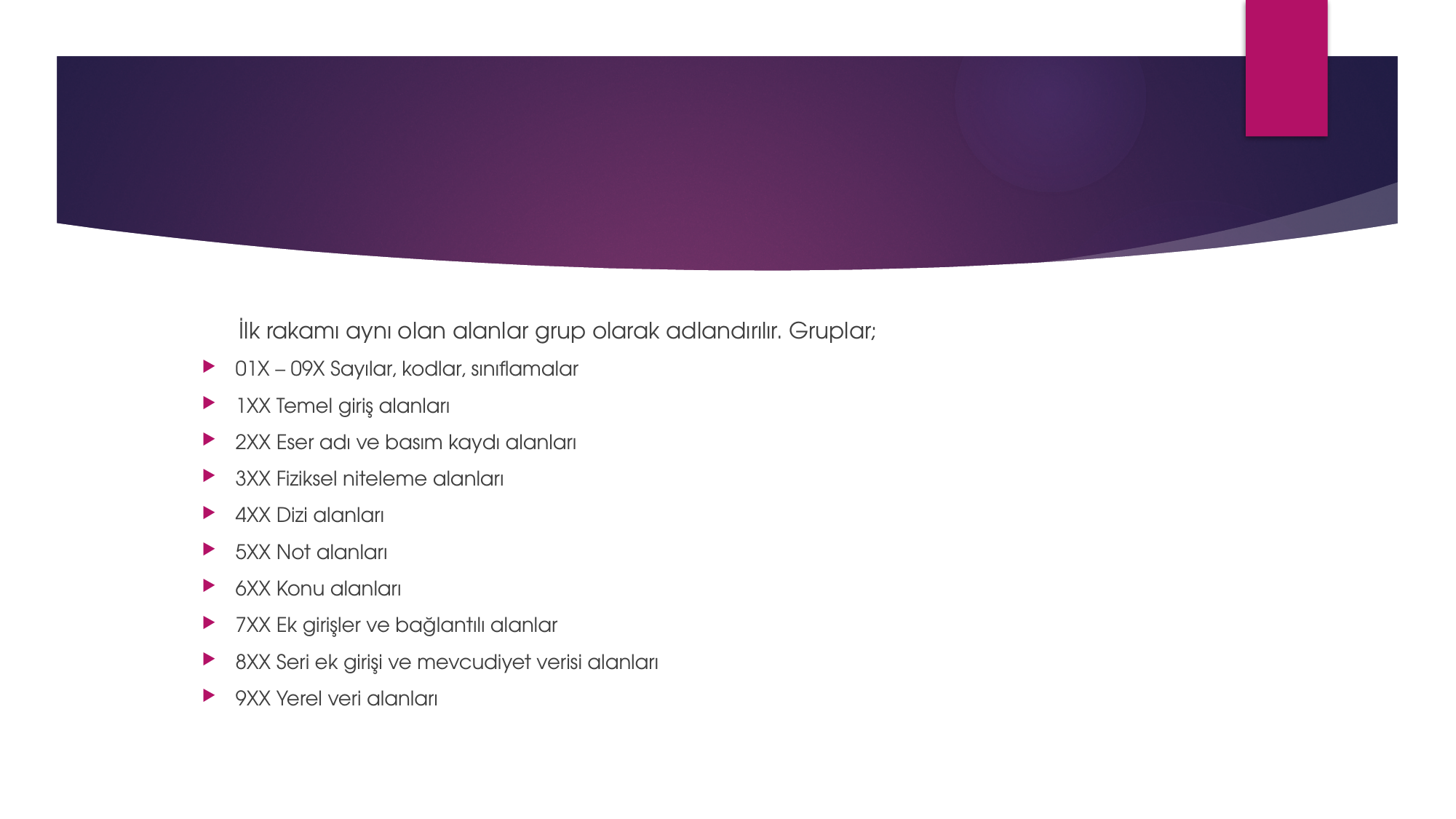

#
	İlk rakamı aynı olan alanlar grup olarak adlandırılır. Gruplar;
01X – 09X Sayılar, kodlar, sınıflamalar
1XX Temel giriş alanları
2XX Eser adı ve basım kaydı alanları
3XX Fiziksel niteleme alanları
4XX Dizi alanları
5XX Not alanları
6XX Konu alanları
7XX Ek girişler ve bağlantılı alanlar
8XX Seri ek girişi ve mevcudiyet verisi alanları
9XX Yerel veri alanları